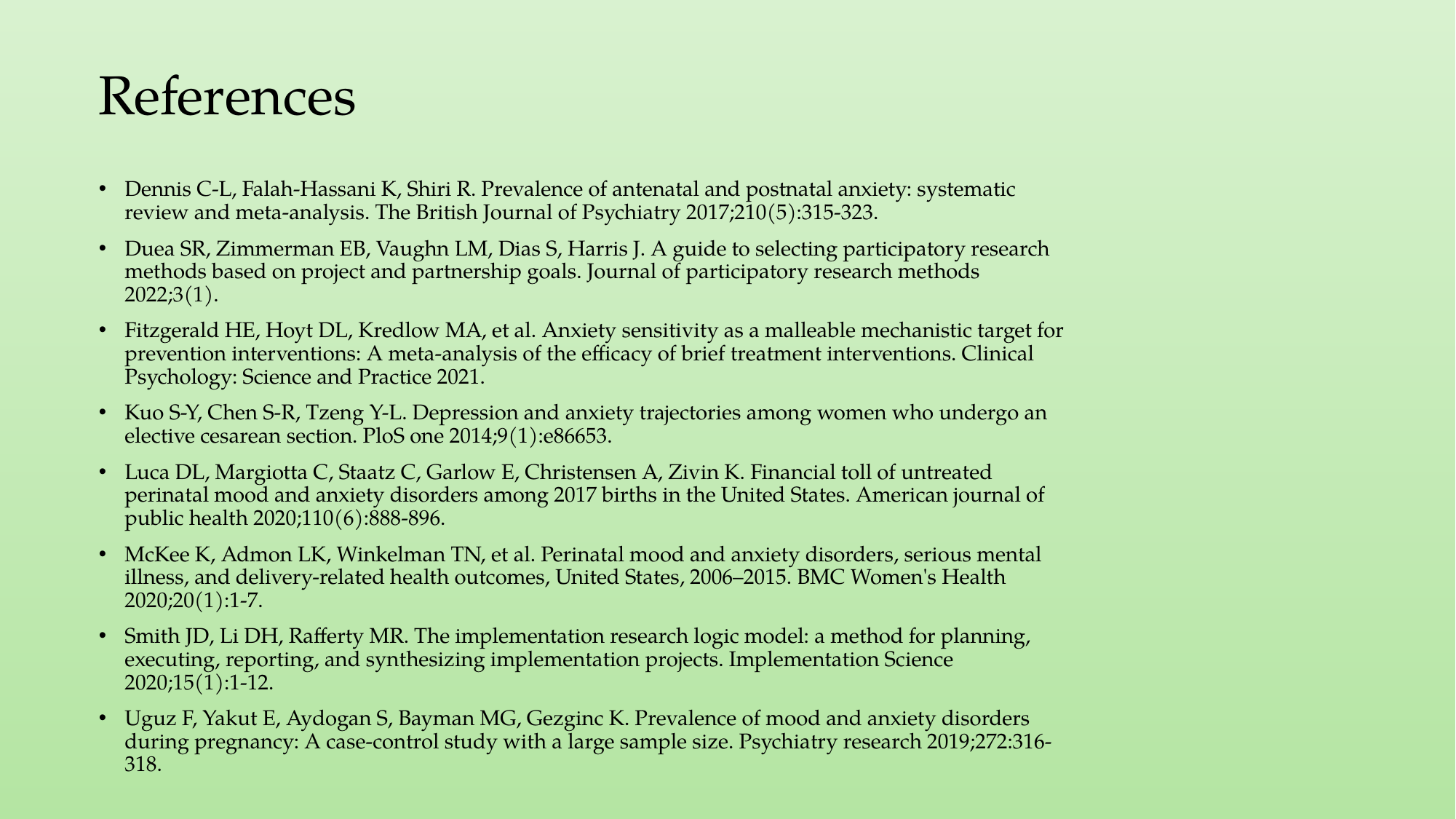

# References
Dennis C-L, Falah-Hassani K, Shiri R. Prevalence of antenatal and postnatal anxiety: systematic review and meta-analysis. The British Journal of Psychiatry 2017;210(5):315-323.
Duea SR, Zimmerman EB, Vaughn LM, Dias S, Harris J. A guide to selecting participatory research methods based on project and partnership goals. Journal of participatory research methods 2022;3(1).
Fitzgerald HE, Hoyt DL, Kredlow MA, et al. Anxiety sensitivity as a malleable mechanistic target for prevention interventions: A meta-analysis of the efficacy of brief treatment interventions. Clinical Psychology: Science and Practice 2021.
Kuo S-Y, Chen S-R, Tzeng Y-L. Depression and anxiety trajectories among women who undergo an elective cesarean section. PloS one 2014;9(1):e86653.
Luca DL, Margiotta C, Staatz C, Garlow E, Christensen A, Zivin K. Financial toll of untreated perinatal mood and anxiety disorders among 2017 births in the United States. American journal of public health 2020;110(6):888-896.
McKee K, Admon LK, Winkelman TN, et al. Perinatal mood and anxiety disorders, serious mental illness, and delivery-related health outcomes, United States, 2006–2015. BMC Women's Health 2020;20(1):1-7.
Smith JD, Li DH, Rafferty MR. The implementation research logic model: a method for planning, executing, reporting, and synthesizing implementation projects. Implementation Science 2020;15(1):1-12.
Uguz F, Yakut E, Aydogan S, Bayman MG, Gezginc K. Prevalence of mood and anxiety disorders during pregnancy: A case-control study with a large sample size. Psychiatry research 2019;272:316-318.